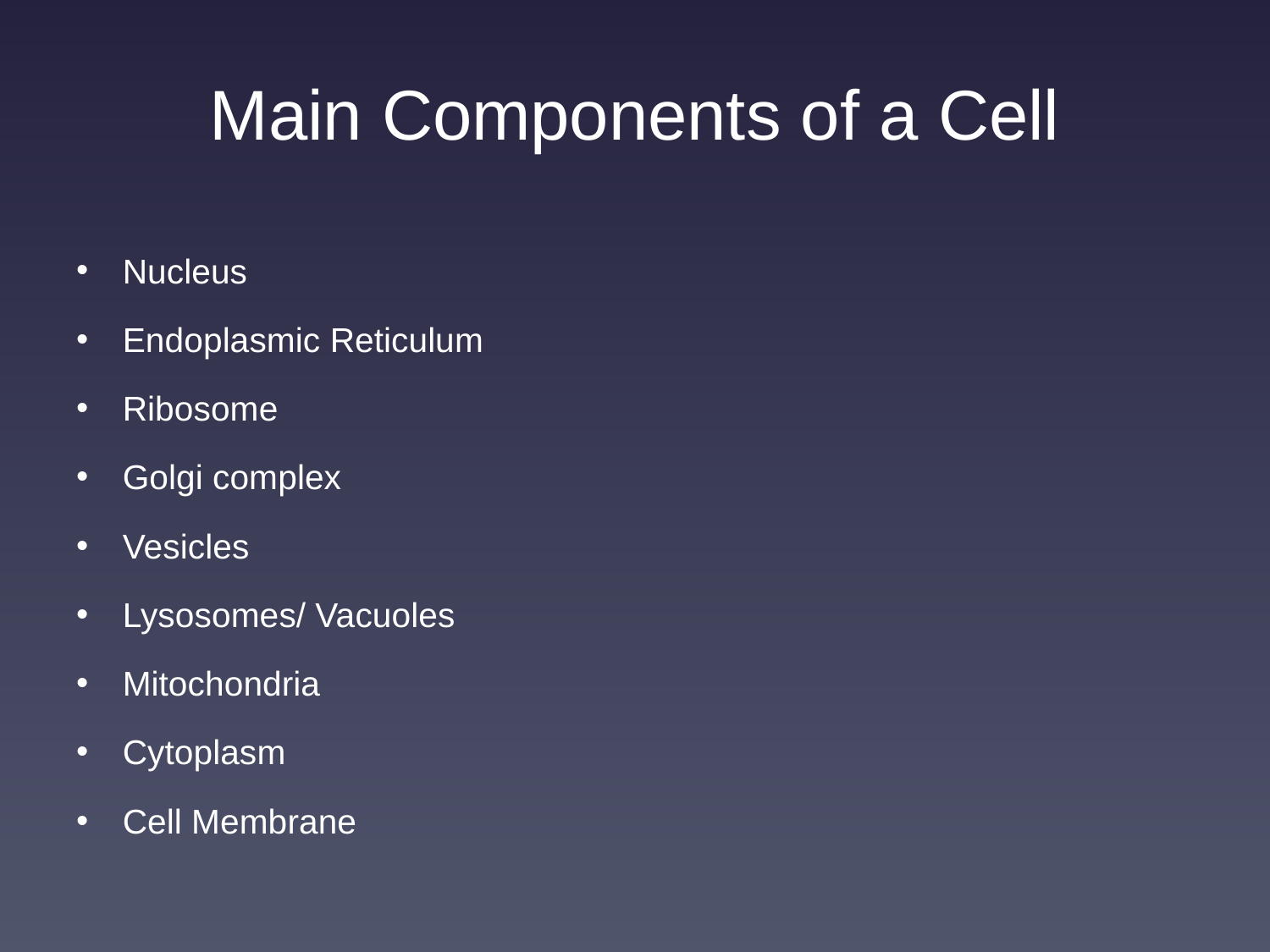

# Main Components of a Cell
Nucleus
Endoplasmic Reticulum
Ribosome
Golgi complex
Vesicles
Lysosomes/ Vacuoles
Mitochondria
Cytoplasm
Cell Membrane